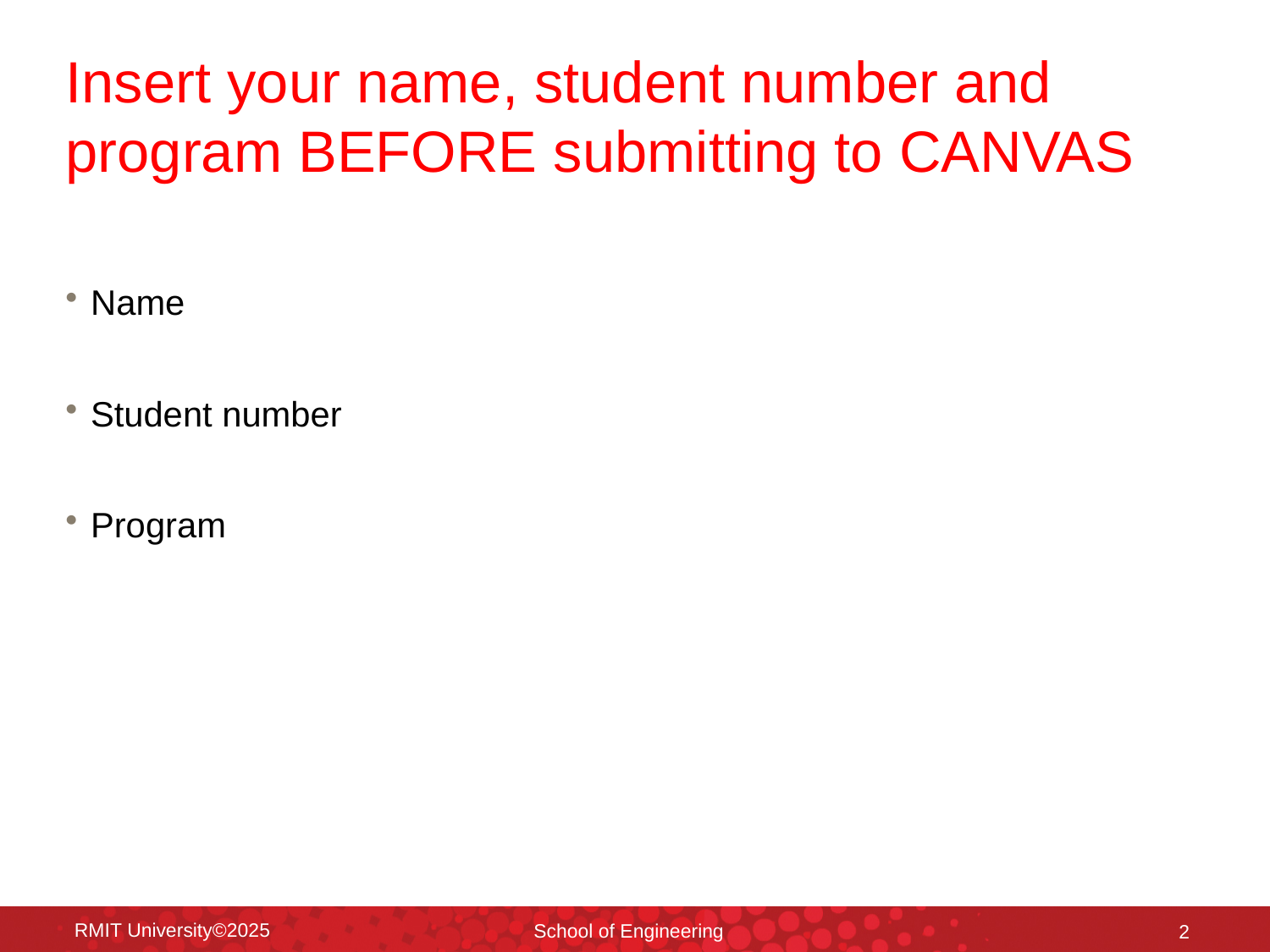

# Insert your name, student number and program BEFORE submitting to CANVAS
Name

Student number

Program

RMIT University©2025
School of Engineering
2